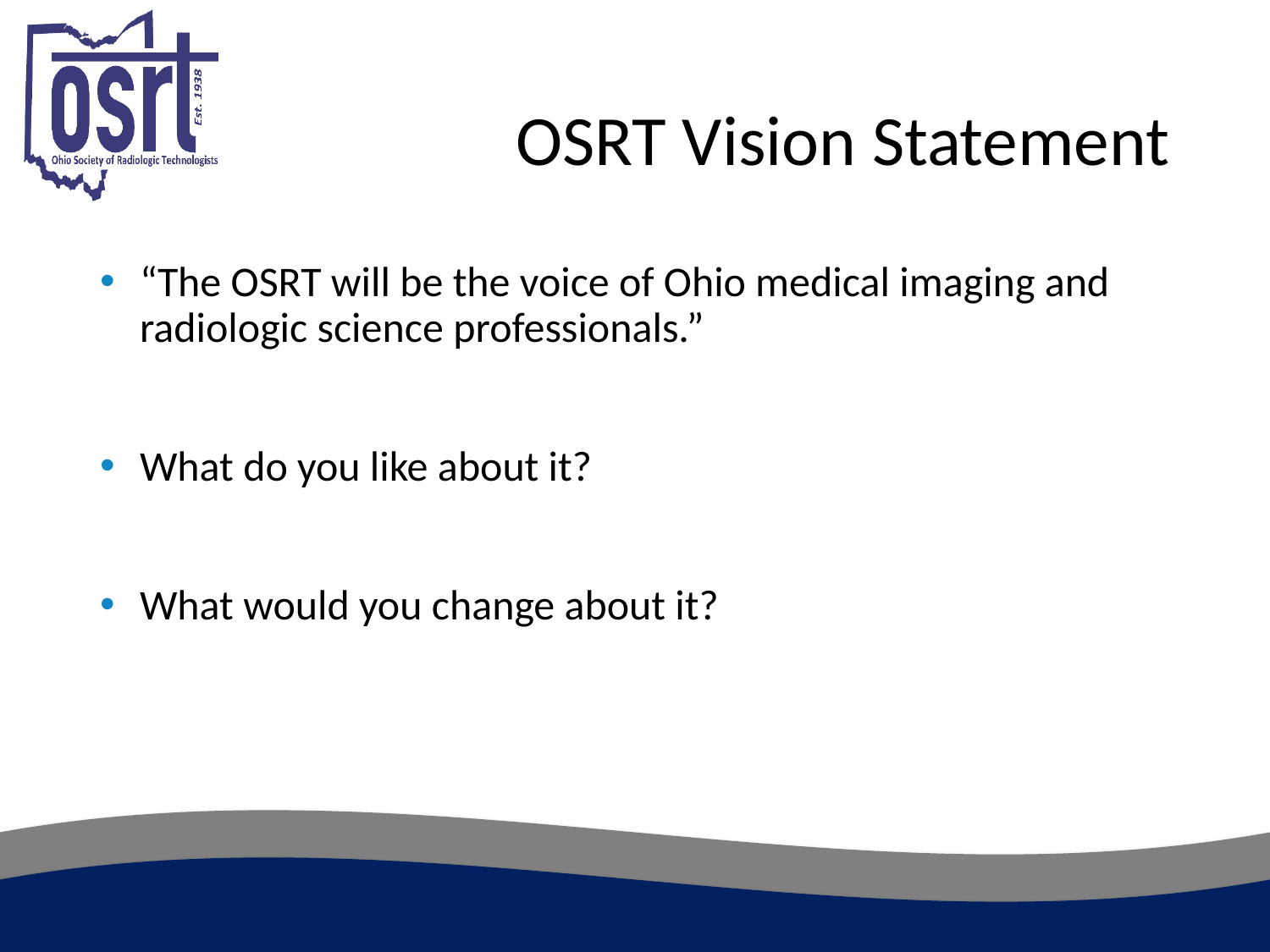

# OSRT Vision Statement
“The OSRT will be the voice of Ohio medical imaging and radiologic science professionals.”

What do you like about it?

What would you change about it?